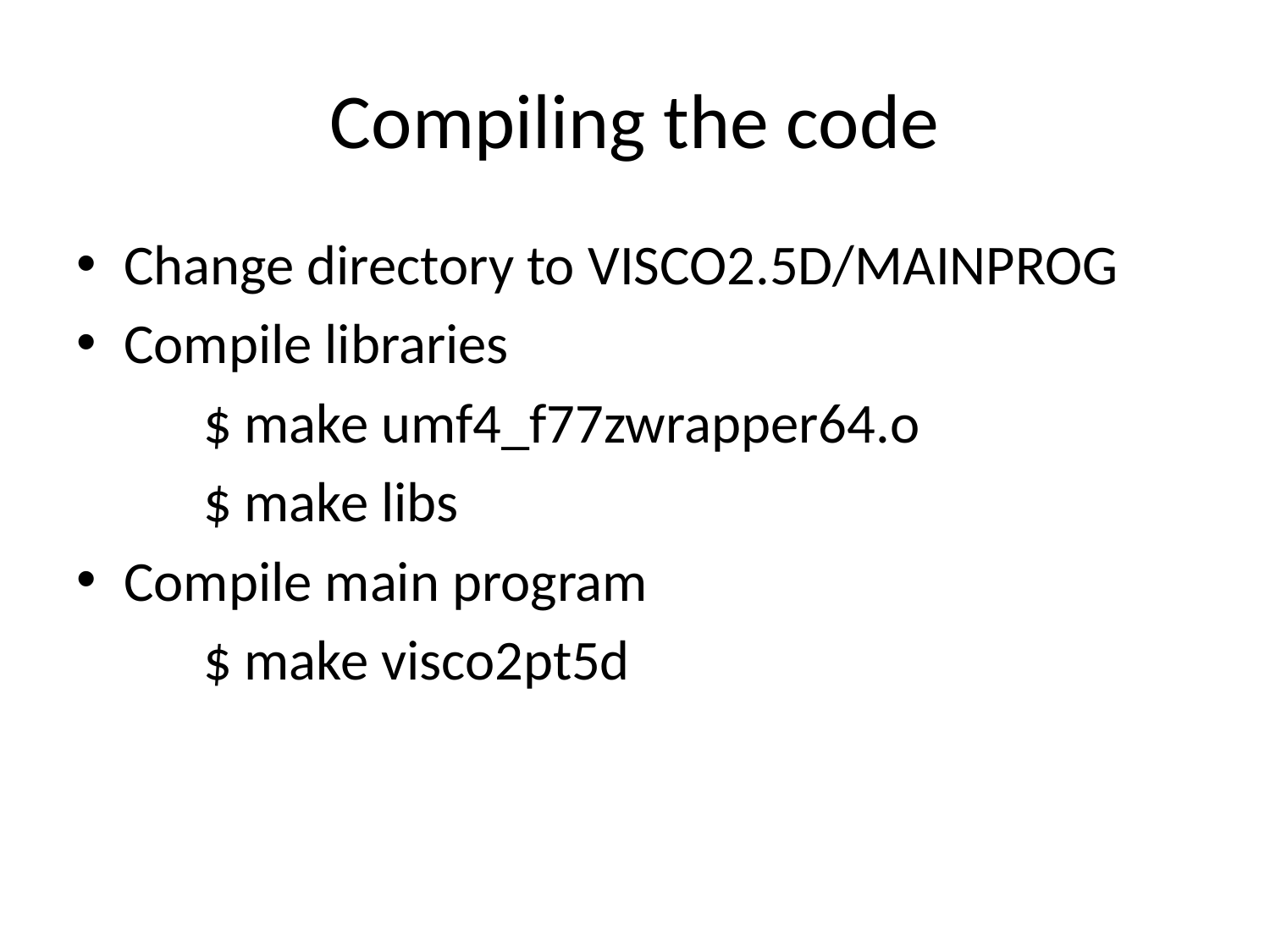

# Compiling the code
Change directory to VISCO2.5D/MAINPROG
Compile libraries
	$ make umf4_f77zwrapper64.o
	$ make libs
Compile main program
	$ make visco2pt5d